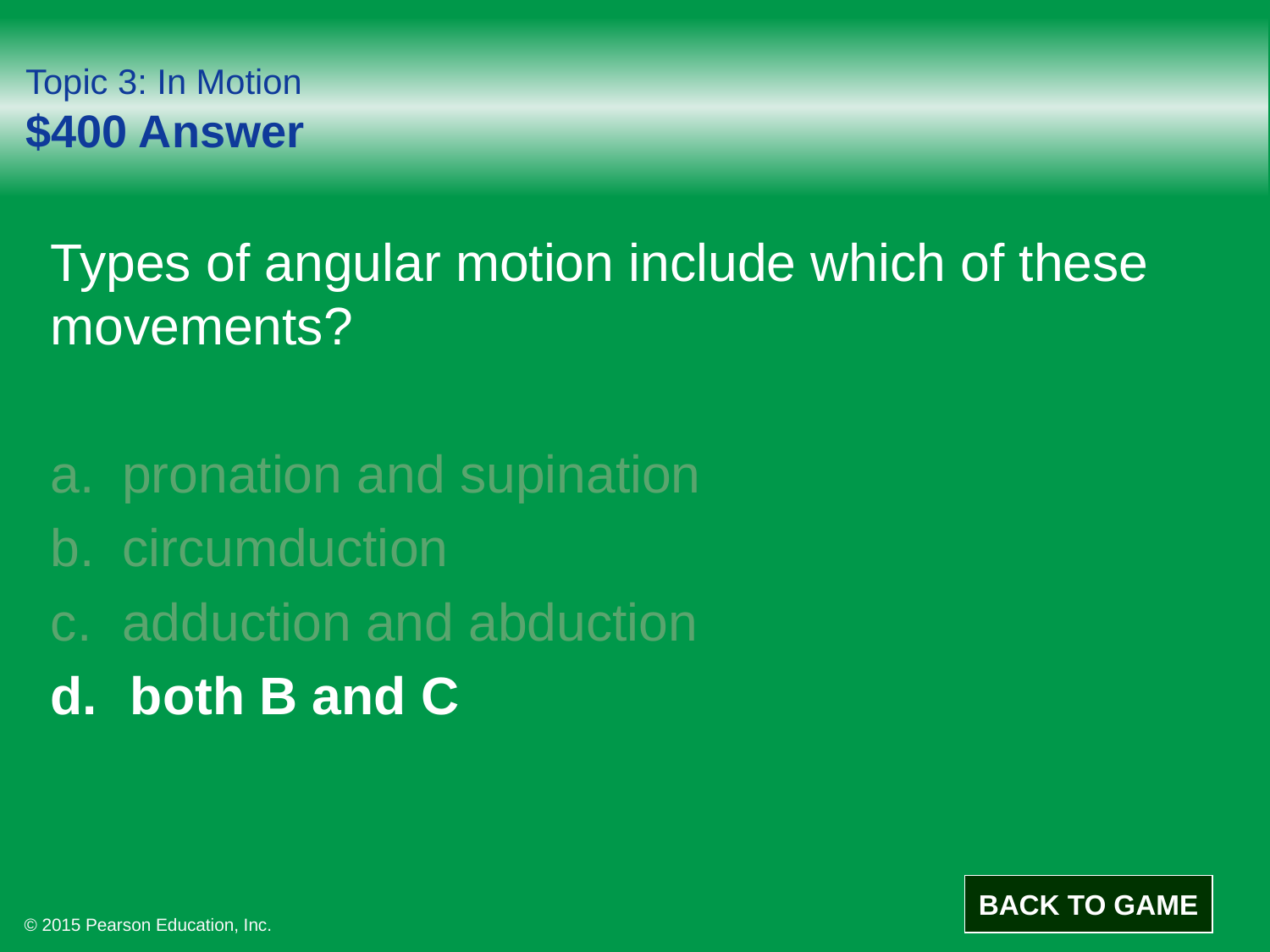

# Topic 3: In Motion $400 Answer
Types of angular motion include which of these movements?

pronation and supination
circumduction
adduction and abduction
both B and C
BACK TO GAME